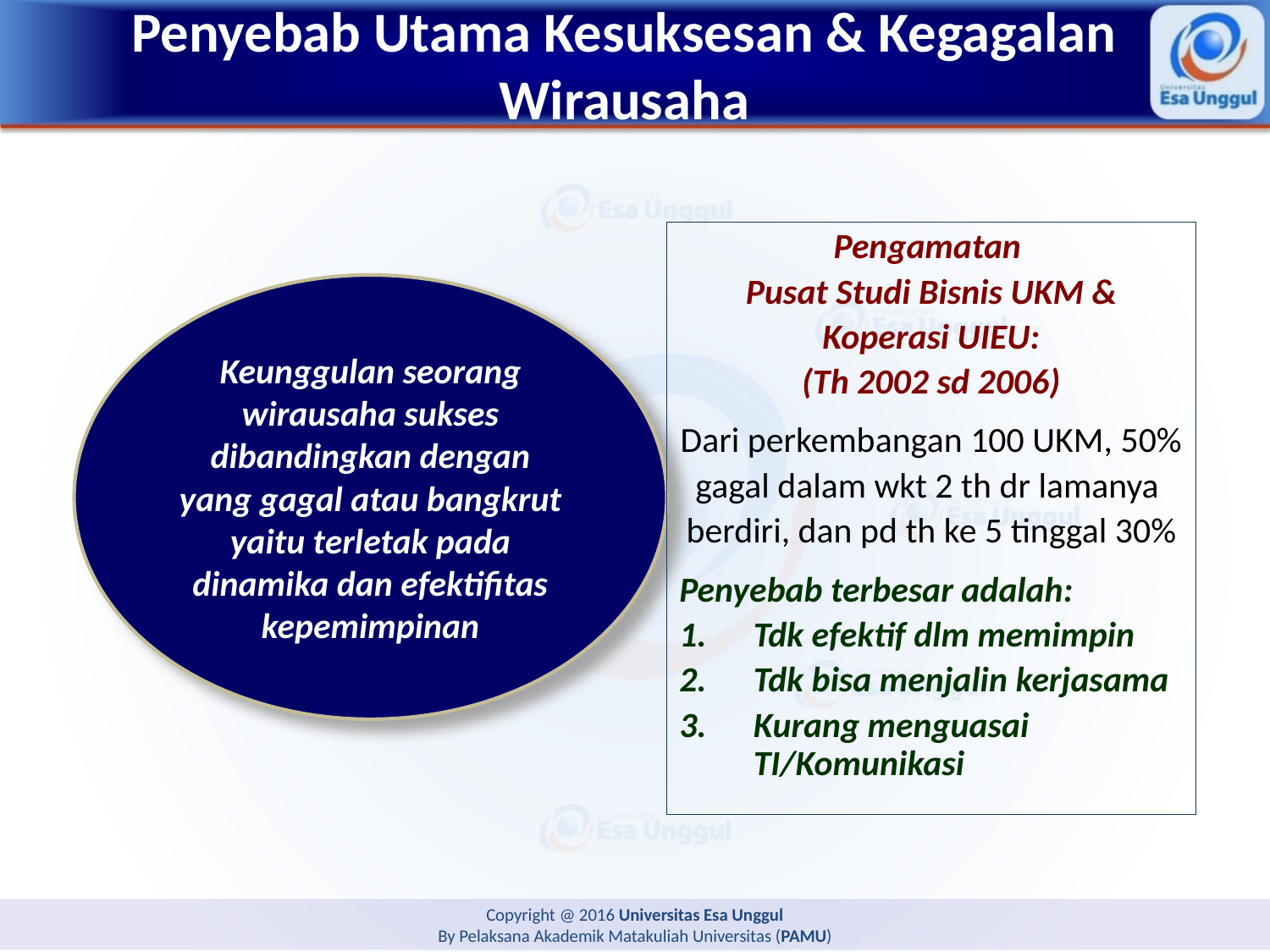

# Penyebab Utama Kesuksesan & Kegagalan Wirausaha
Pengamatan
Pusat Studi Bisnis UKM &
Koperasi UIEU:
(Th 2002 sd 2006)

Dari perkembangan 100 UKM, 50%
gagal dalam wkt 2 th dr lamanya
berdiri, dan pd th ke 5 tinggal 30%

Penyebab terbesar adalah:
Tdk efektif dlm memimpin
Tdk bisa menjalin kerjasama
Kurang menguasai TI/Komunikasi

Keunggulan seorang wirausaha sukses dibandingkan dengan yang gagal atau bangkrut yaitu terletak pada dinamika dan efektifitas kepemimpinan